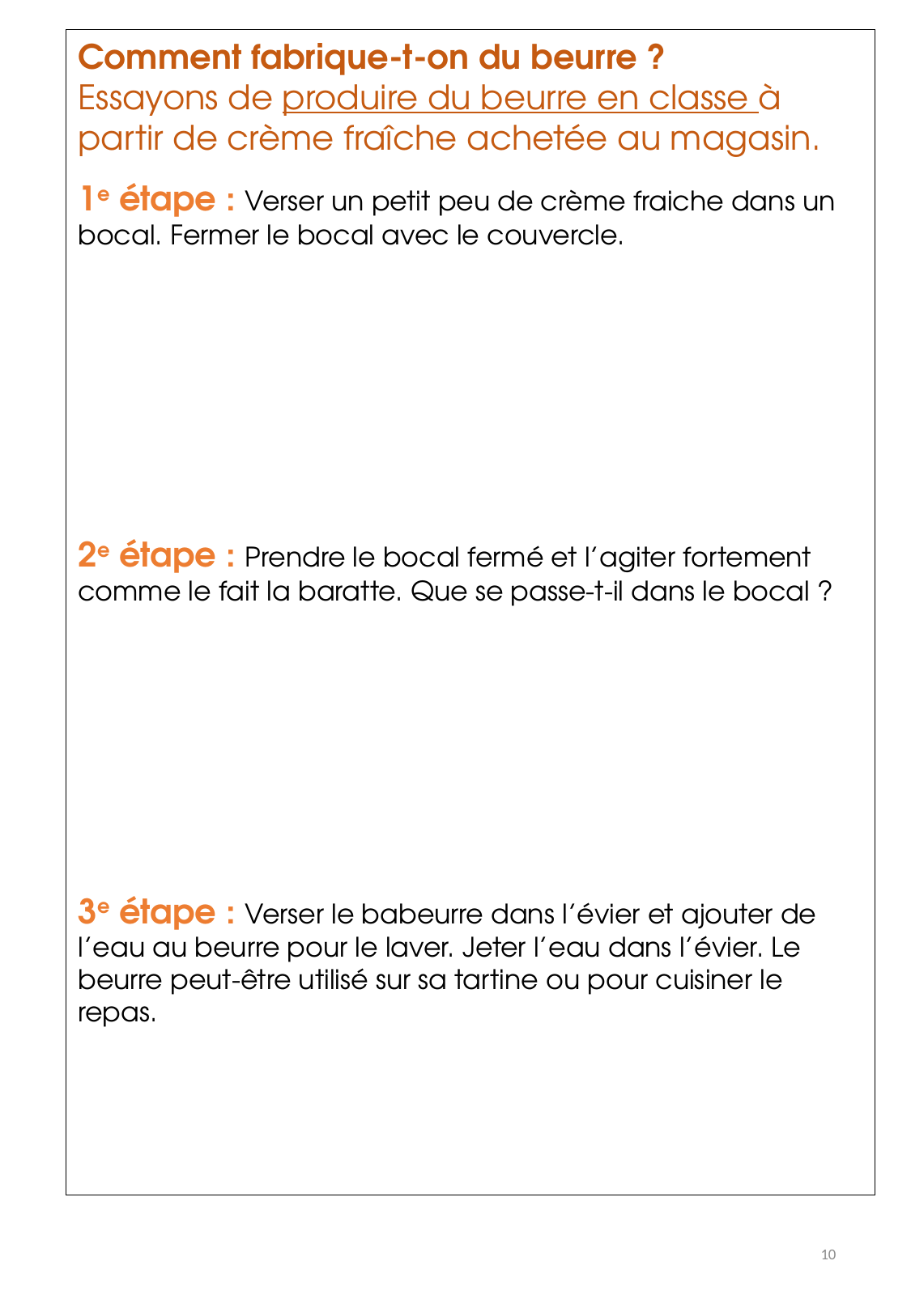

Comment fabrique-t-on du beurre ?
Essayons de produire du beurre en classe à partir de crème fraîche achetée au magasin.
L
1e étape : Verser un petit peu de crème fraiche dans un bocal. Fermer le bocal avec le couvercle.

2e étape : Prendre le bocal fermé et l’agiter fortement comme le fait la baratte. Que se passe-t-il dans le bocal ?

3e étape : Verser le babeurre dans l’évier et ajouter de l’eau au beurre pour le laver. Jeter l’eau dans l’évier. Le beurre peut-être utilisé sur sa tartine ou pour cuisiner le repas.

10